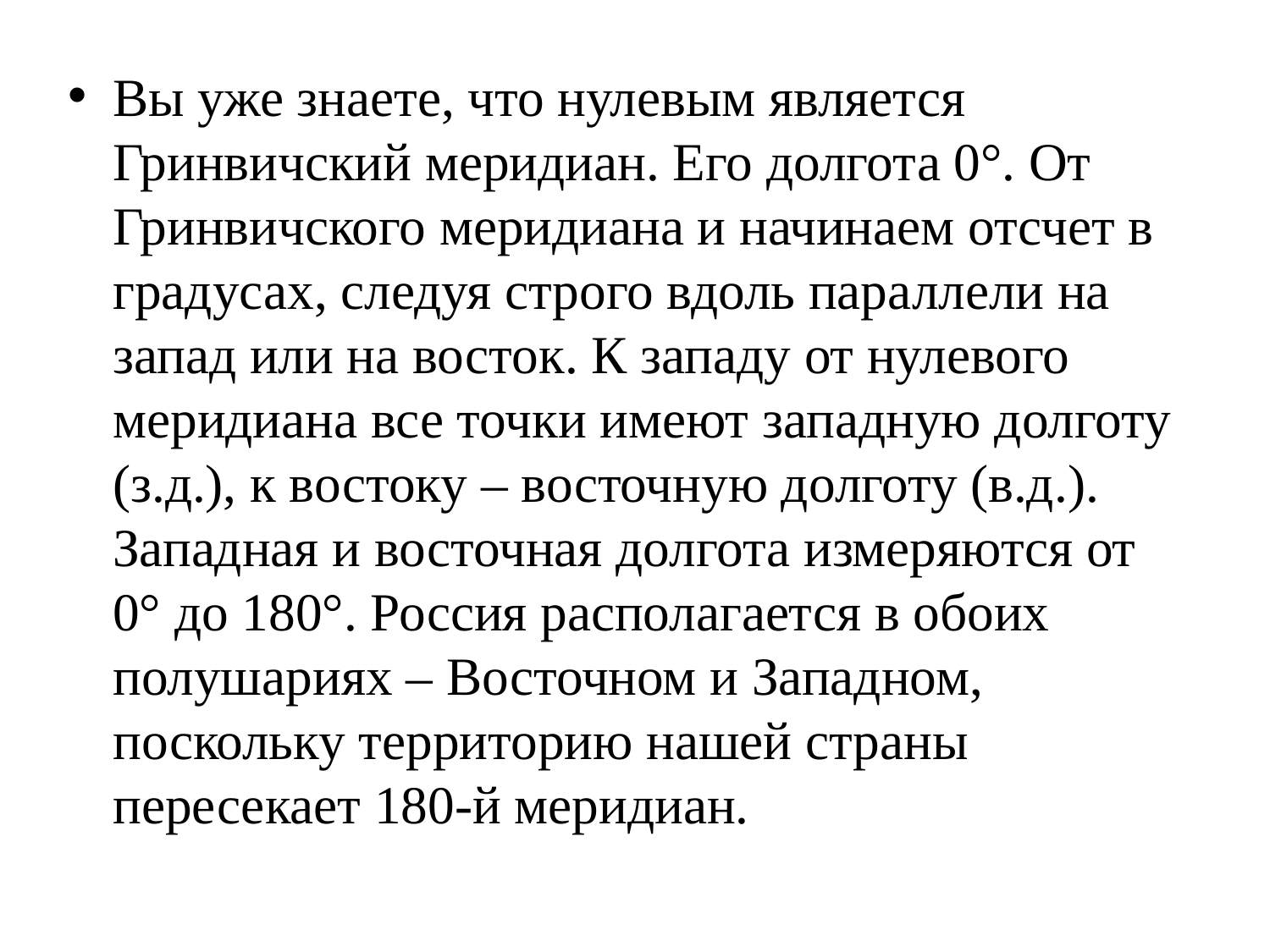

Вы уже знаете, что нулевым является Гринвичский меридиан. Его долгота 0°. От Гринвичского меридиана и начинаем отсчет в градусах, следуя строго вдоль параллели на запад или на восток. К западу от нулевого меридиана все точки имеют западную долготу (з.д.), к востоку – восточную долготу (в.д.). Западная и восточная долгота измеряются от 0° до 180°. Россия располагается в обоих полушариях – Восточном и Западном, поскольку территорию нашей страны пересекает 180-й меридиан.